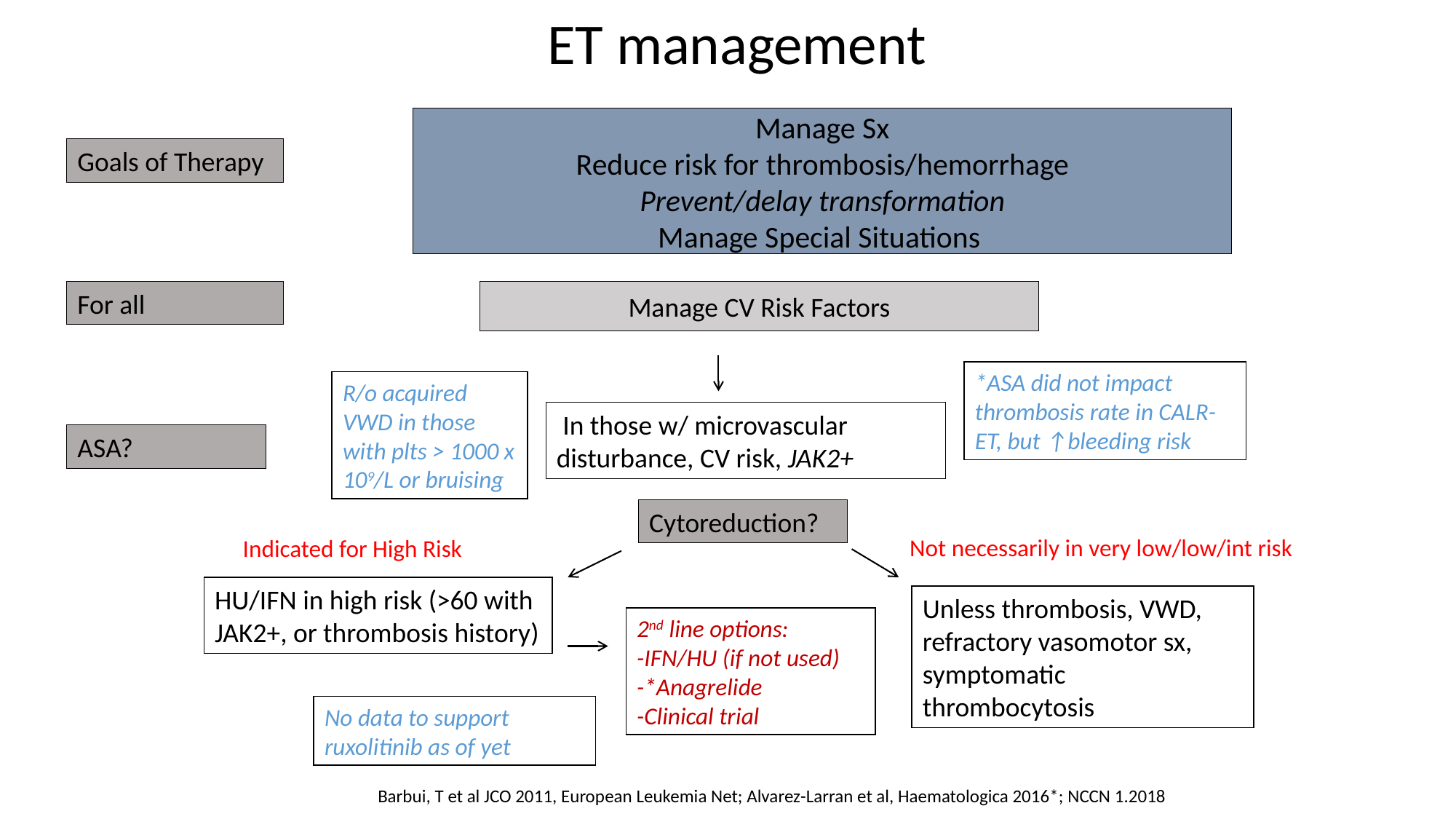

# ET management
Manage Sx
Reduce risk for thrombosis/hemorrhage
 Prevent/delay transformation
Manage Special Situations
Goals of Therapy
For all
Manage CV Risk Factors
*ASA did not impact thrombosis rate in CALR-ET, but ↑bleeding risk
R/o acquired VWD in those with plts > 1000 x 109/L or bruising
 In those w/ microvascular disturbance, CV risk, JAK2+
ASA?
Cytoreduction?
Not necessarily in very low/low/int risk
Indicated for High Risk
HU/IFN in high risk (>60 with JAK2+, or thrombosis history)
Unless thrombosis, VWD, refractory vasomotor sx, symptomatic thrombocytosis
2nd line options:
-IFN/HU (if not used)
-*Anagrelide
-Clinical trial
No data to support ruxolitinib as of yet
Barbui, T et al JCO 2011, European Leukemia Net; Alvarez-Larran et al, Haematologica 2016*; NCCN 1.2018